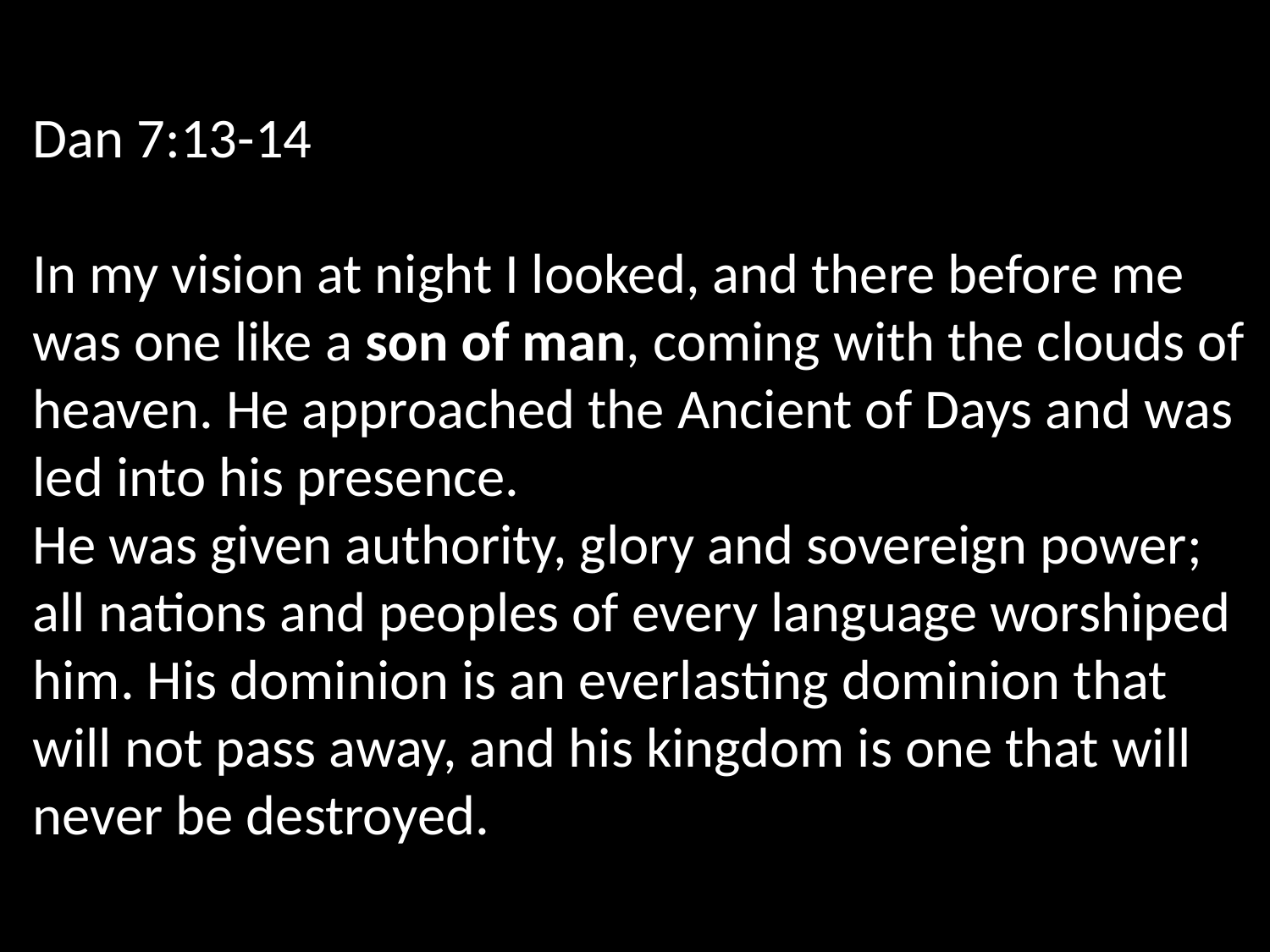

Dan 7:13-14

In my vision at night I looked, and there before me was one like a son of man, coming with the clouds of heaven. He approached the Ancient of Days and was led into his presence.
He was given authority, glory and sovereign power; all nations and peoples of every language worshiped him. His dominion is an everlasting dominion that will not pass away, and his kingdom is one that will never be destroyed.